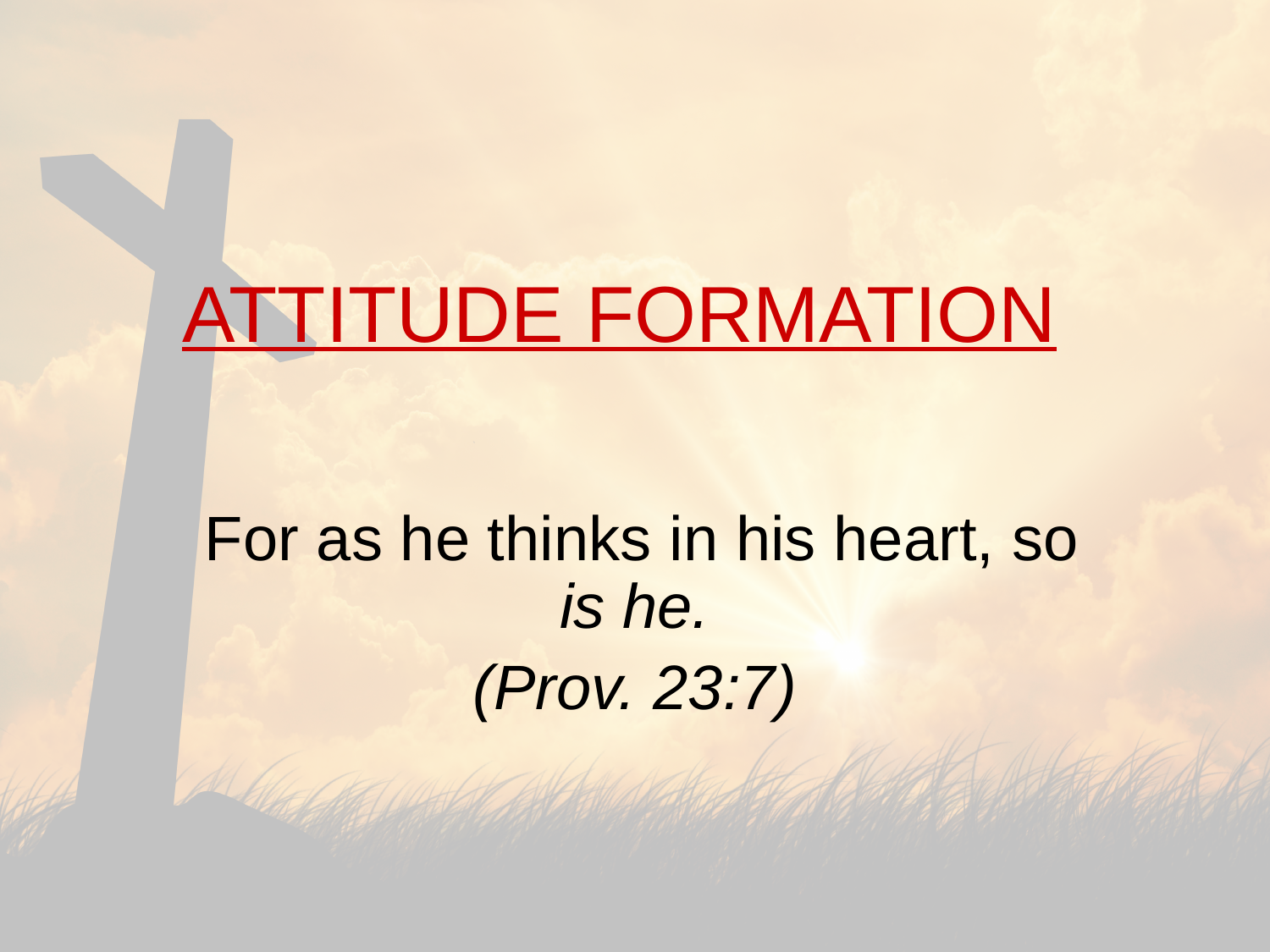

# ATTITUDE FORMATION
 For as he thinks in his heart, so is he.
(Prov. 23:7)